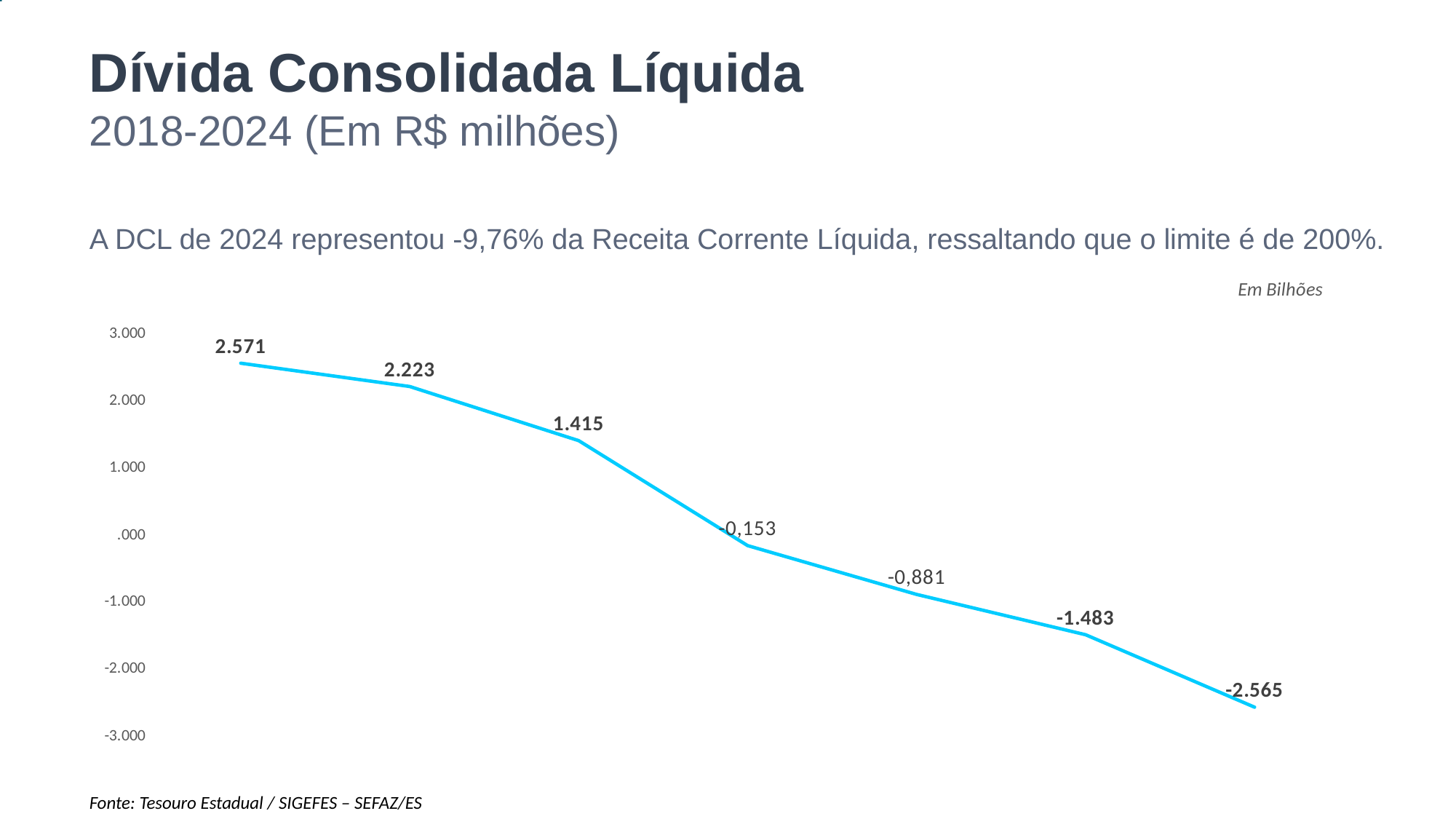

Dívida Consolidada Líquida
2018-2024 (Em R$ milhões)
A DCL de 2024 representou -9,76% da Receita Corrente Líquida, ressaltando que o limite é de 200%.

### Chart: Em Bilhões

| Category | DCL |
|---|---|
| 2018 | 2571.0 |
| 2019 | 2223.0 |
| 2020 | 1415.0 |
| 2021 | -153.0 |
| 2022 | -881.0 |
| 2023 | -1483.0 |
| 2024 | -2564.6503956299994 |
Fonte: Tesouro Estadual / SIGEFES – SEFAZ/ES